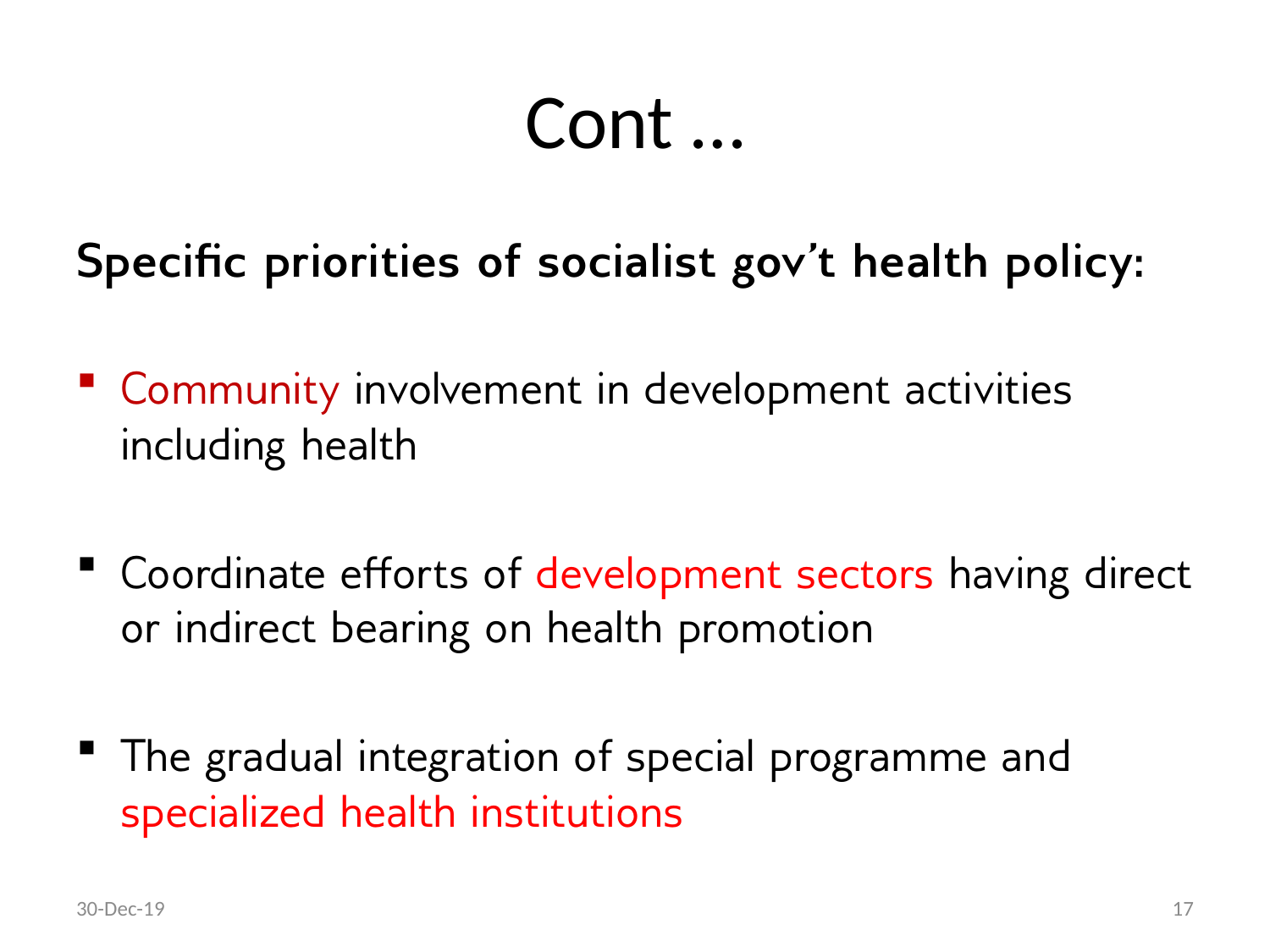

# Cont …
Specific priorities of socialist gov’t health policy:

Community involvement in development activities including health

Coordinate efforts of development sectors having direct or indirect bearing on health promotion

The gradual integration of special programme and specialized health institutions

30-Dec-19
17